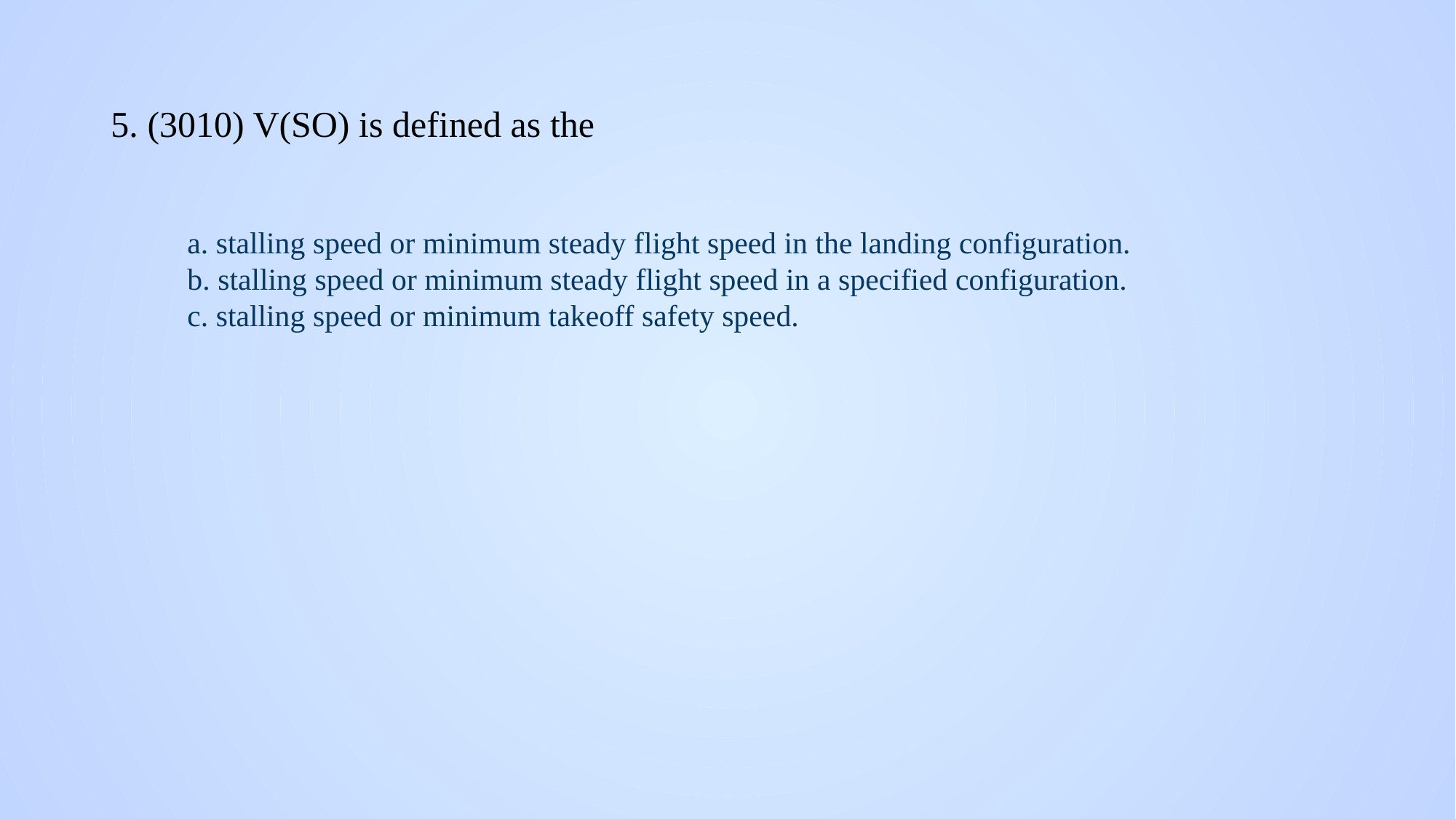

# 5. (3010) V(SO) is defined as the
a. stalling speed or minimum steady flight speed in the landing configuration.
b. stalling speed or minimum steady flight speed in a specified configuration.
c. stalling speed or minimum takeoff safety speed.